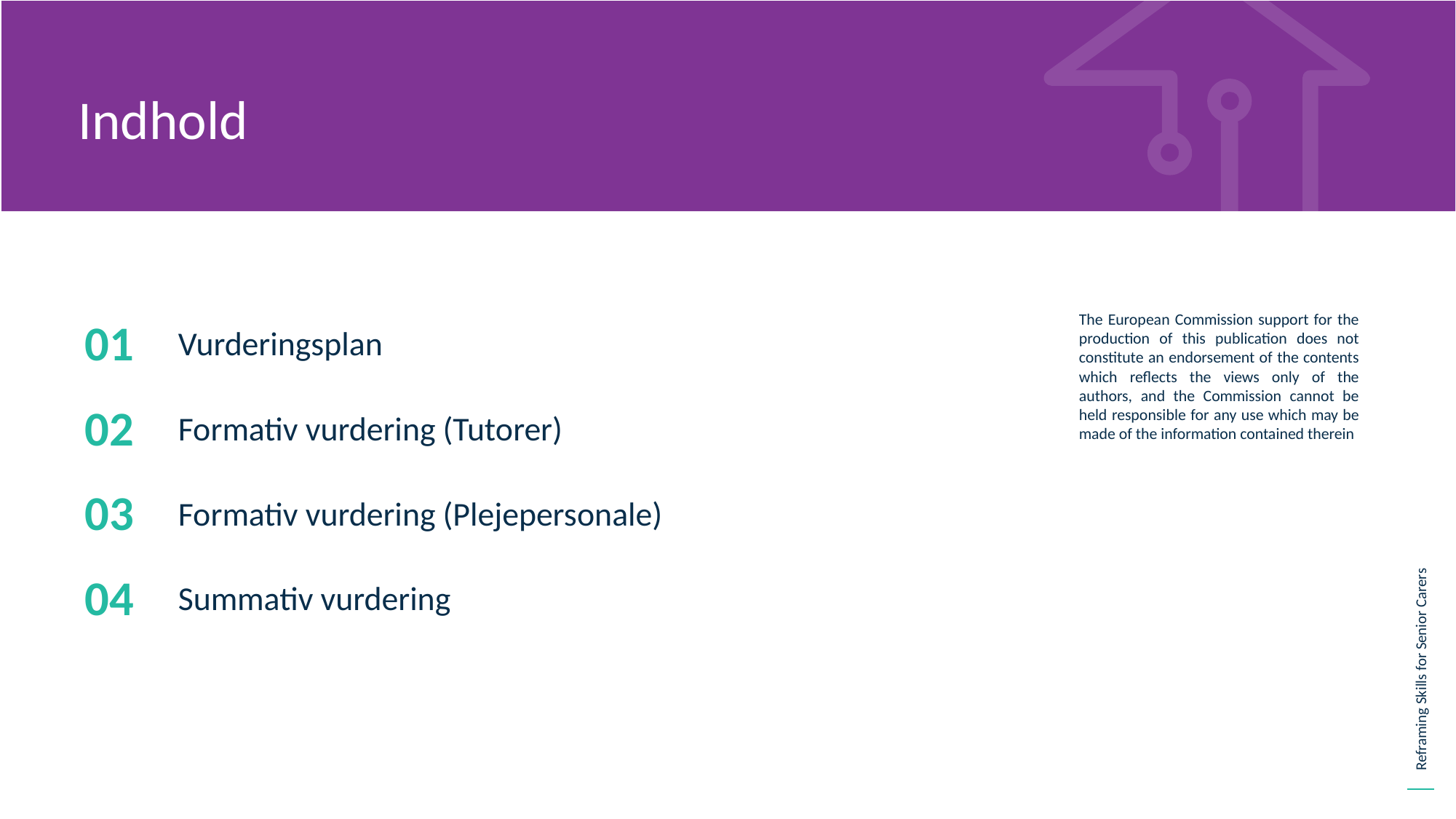

Indhold
01
Vurderingsplan
02
Formativ vurdering (Tutorer)
03
Formativ vurdering (Plejepersonale)
04
Summativ vurdering